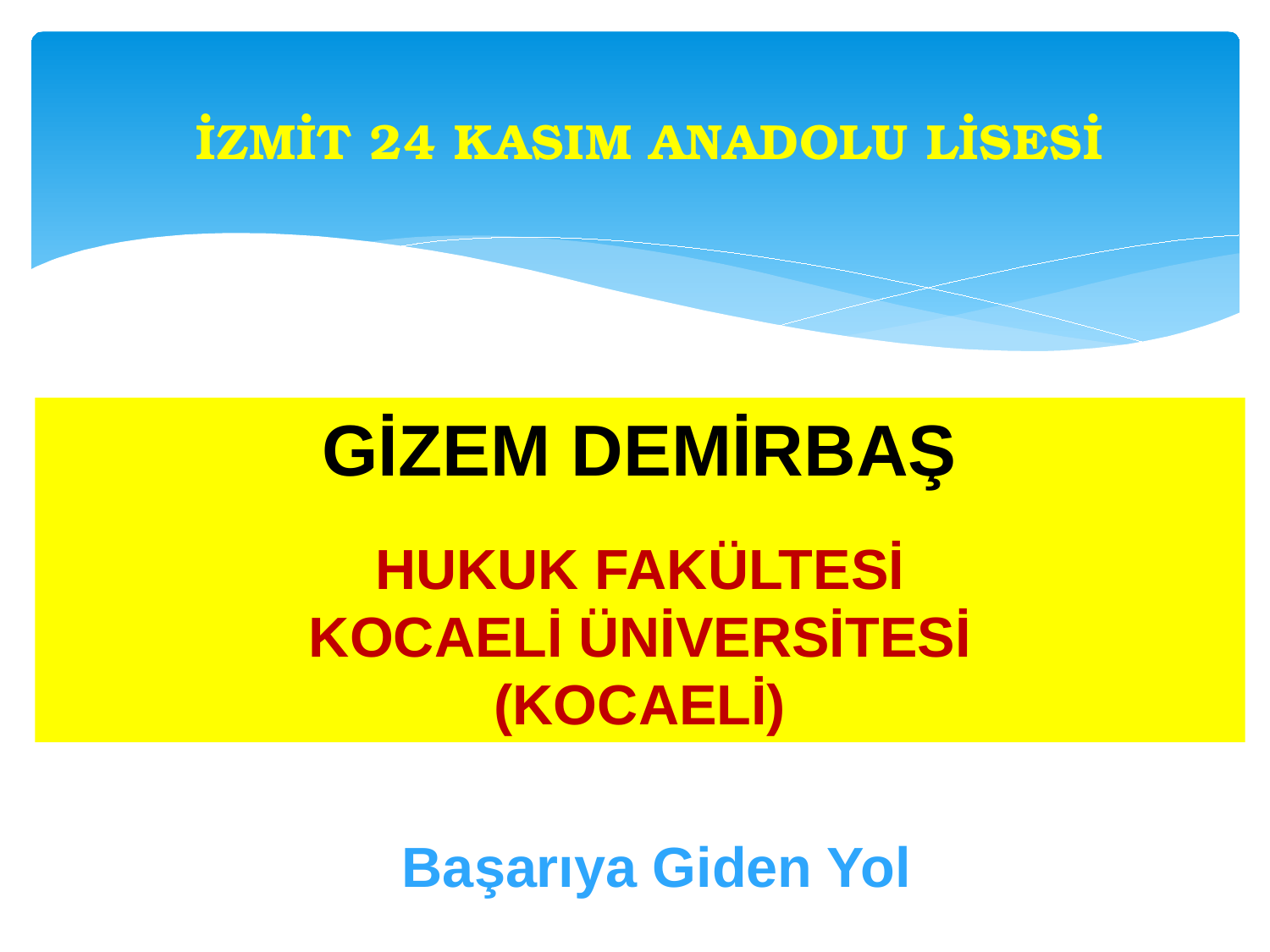

İZMİT 24 KASIM ANADOLU LİSESİ
GİZEM DEMİRBAŞ

HUKUK FAKÜLTESİ
KOCAELİ ÜNİVERSİTESİ
(KOCAELİ)
Başarıya Giden Yol